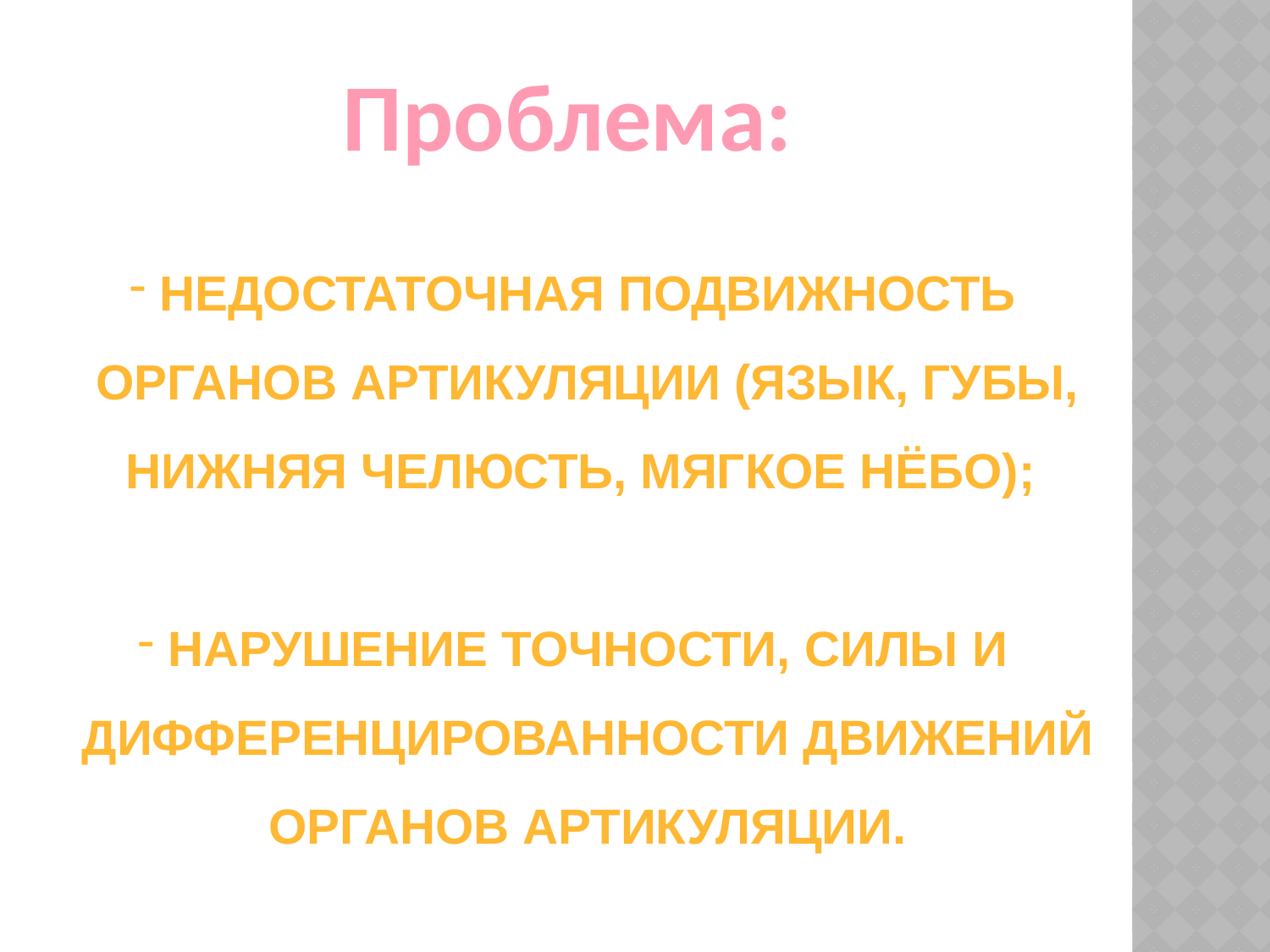

Проблема:
Недостаточная подвижность органов артикуляции (язык, губы, нижняя челюсть, мягкое нёбо);

Нарушение точности, силы и дифференцированности движений органов артикуляции.